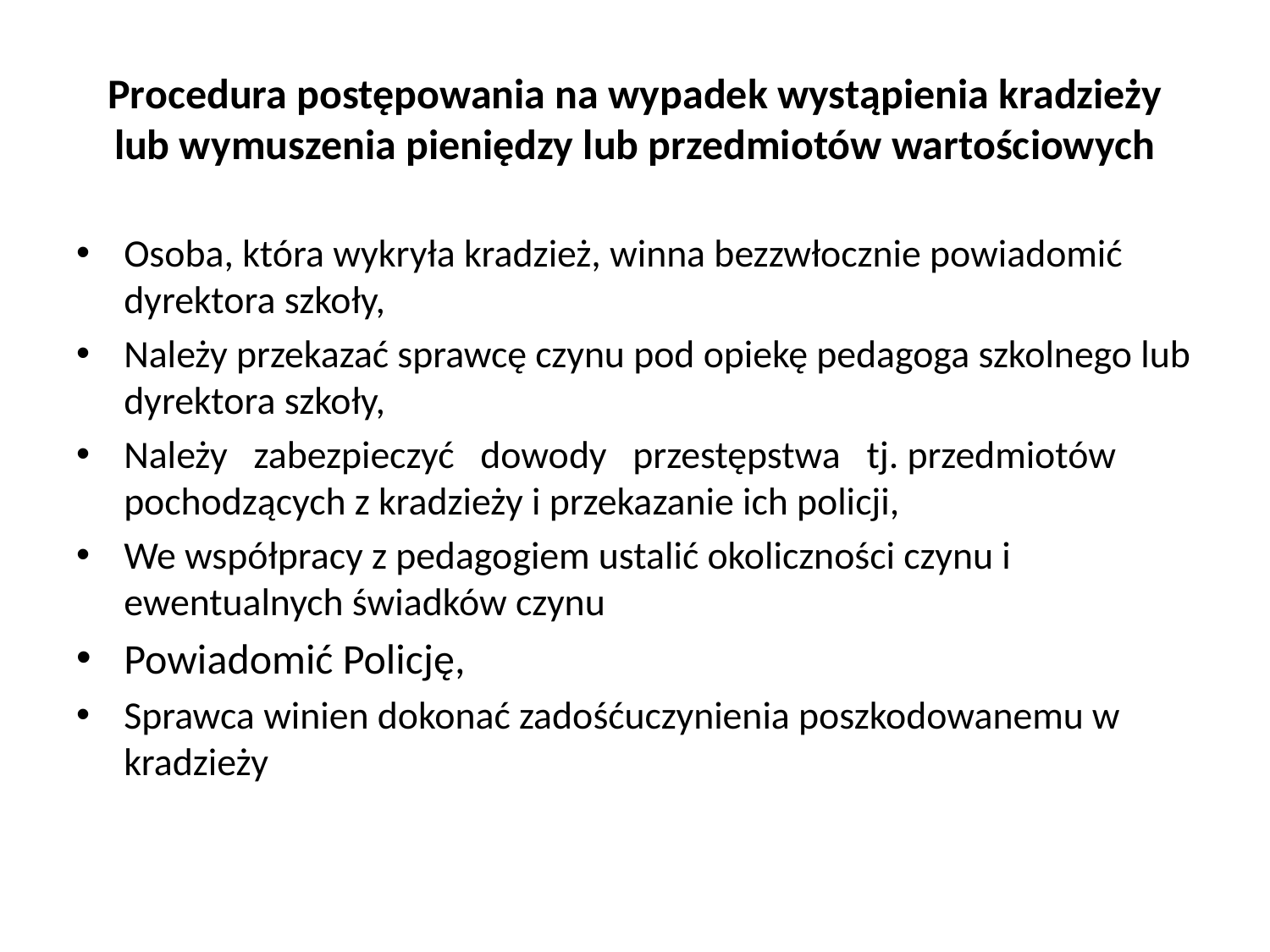

# Procedura postępowania na wypadek wystąpienia kradzieży lub wymuszenia pieniędzy lub przedmiotów wartościowych
Osoba, która wykryła kradzież, winna bezzwłocznie powiadomić dyrektora szkoły,
Należy przekazać sprawcę czynu pod opiekę pedagoga szkolnego lub dyrektora szkoły,
Należy   zabezpieczyć   dowody   przestępstwa   tj. przedmiotów pochodzących z kradzieży i przekazanie ich policji,
We współpracy z pedagogiem ustalić okoliczności czynu i ewentualnych świadków czynu
Powiadomić Policję,
Sprawca winien dokonać zadośćuczynienia poszkodowanemu w kradzieży